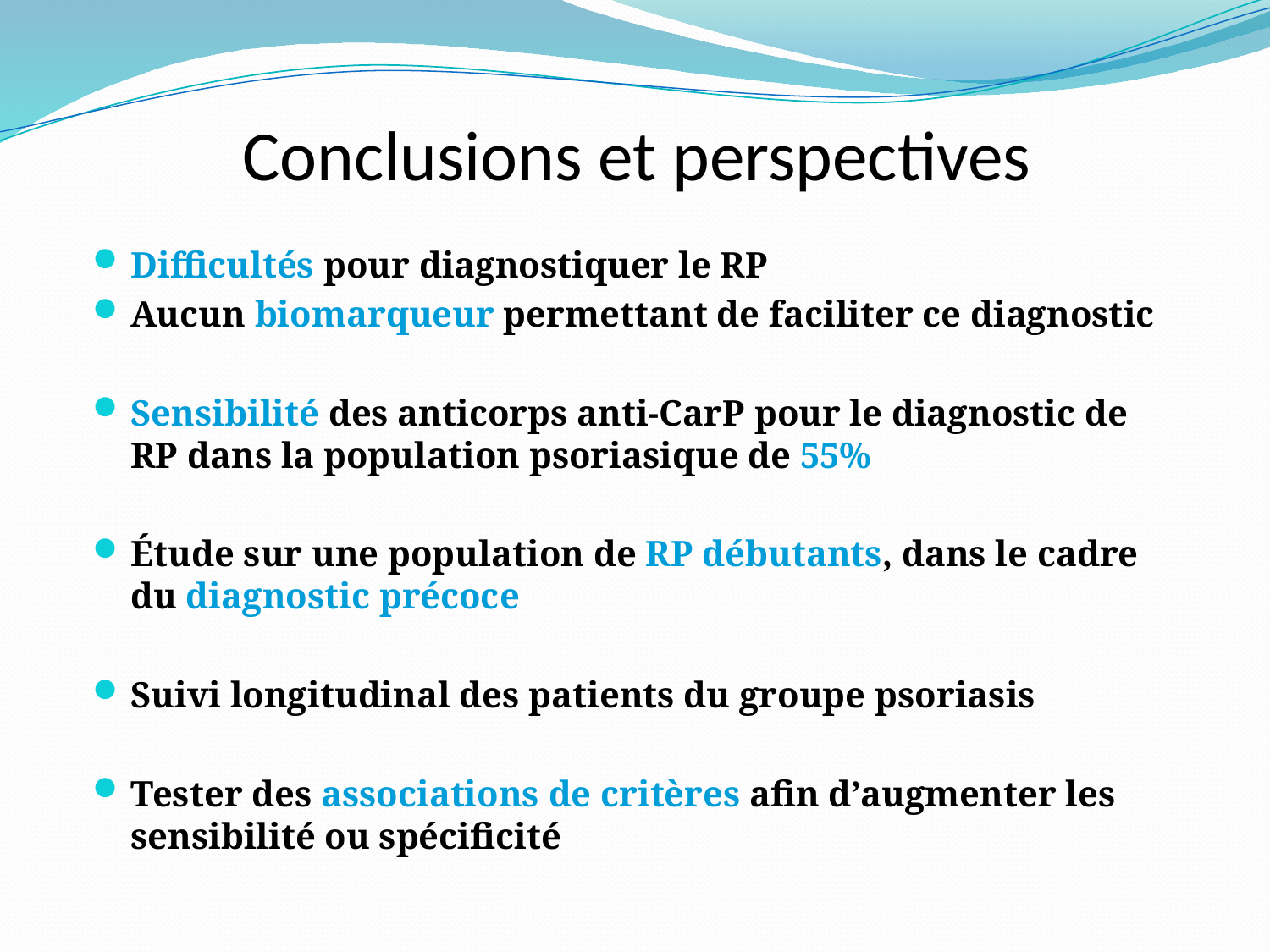

# Conclusions et perspectives
Difficultés pour diagnostiquer le RP
Aucun biomarqueur permettant de faciliter ce diagnostic

Sensibilité des anticorps anti-CarP pour le diagnostic de RP dans la population psoriasique de 55%

Étude sur une population de RP débutants, dans le cadre du diagnostic précoce

Suivi longitudinal des patients du groupe psoriasis

Tester des associations de critères afin d’augmenter les sensibilité ou spécificité